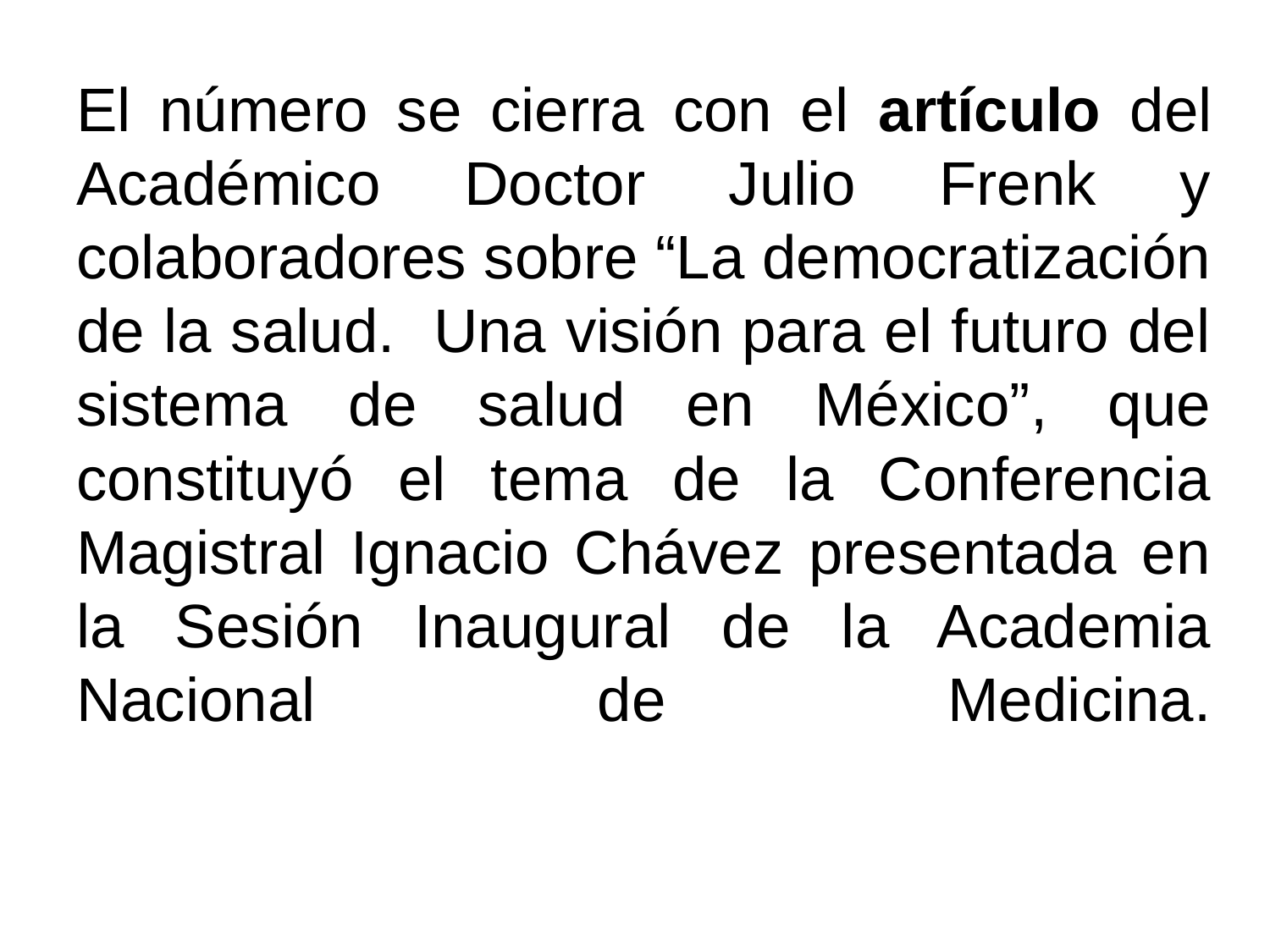

# El número se cierra con el artículo del Académico Doctor Julio Frenk y colaboradores sobre “La democratización de la salud.  Una visión para el futuro del sistema de salud en México”, que constituyó el tema de la Conferencia Magistral Ignacio Chávez presentada en la Sesión Inaugural de la Academia Nacional de Medicina.